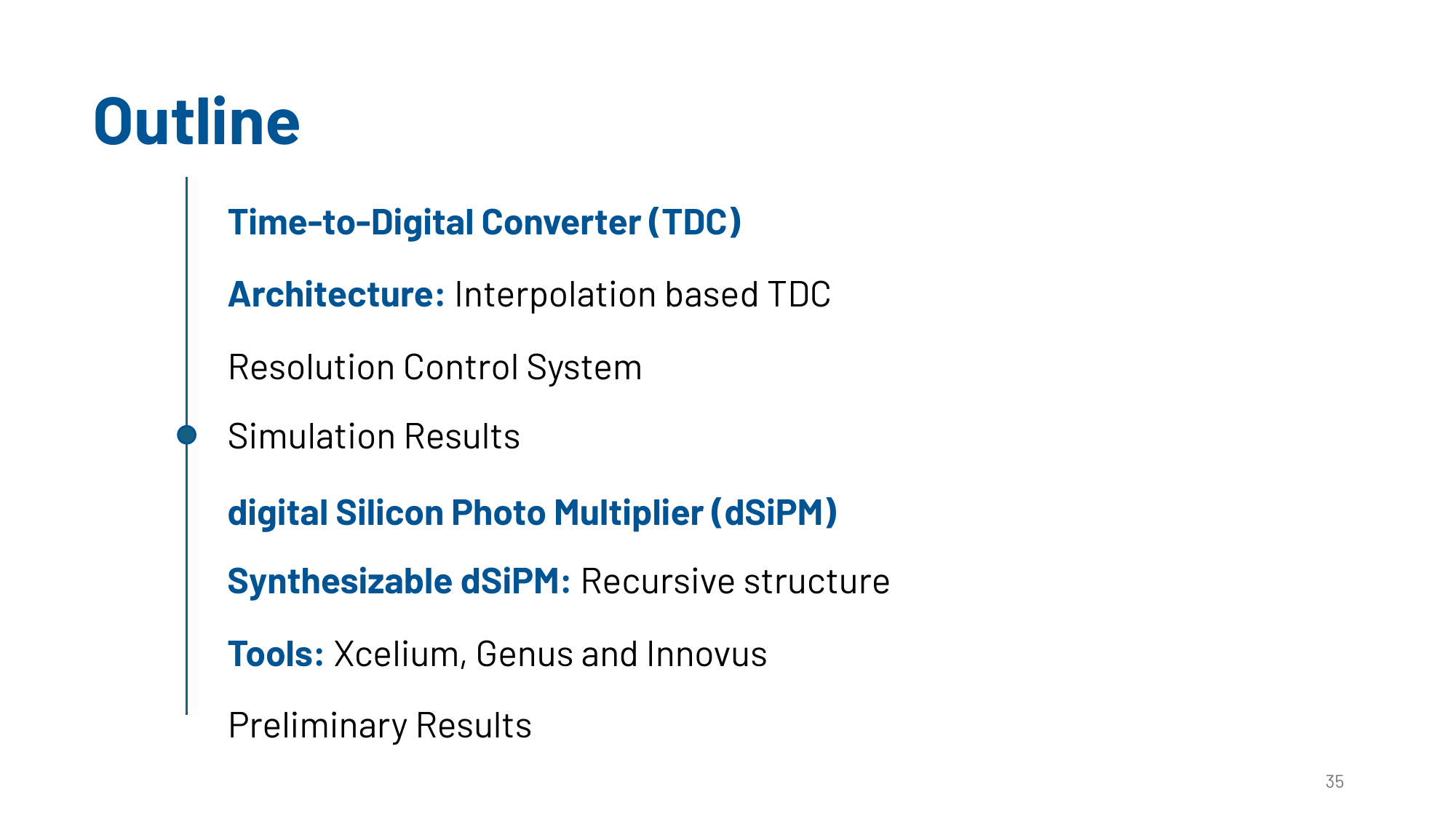

# Outline
Time-to-Digital Converter (TDC)
Architecture: Interpolation based TDC
Resolution Control System
Simulation Results

digital Silicon Photo Multiplier (dSiPM)
Synthesizable dSiPM: Recursive structure
Tools: Xcelium, Genus and Innovus
Preliminary Results
35